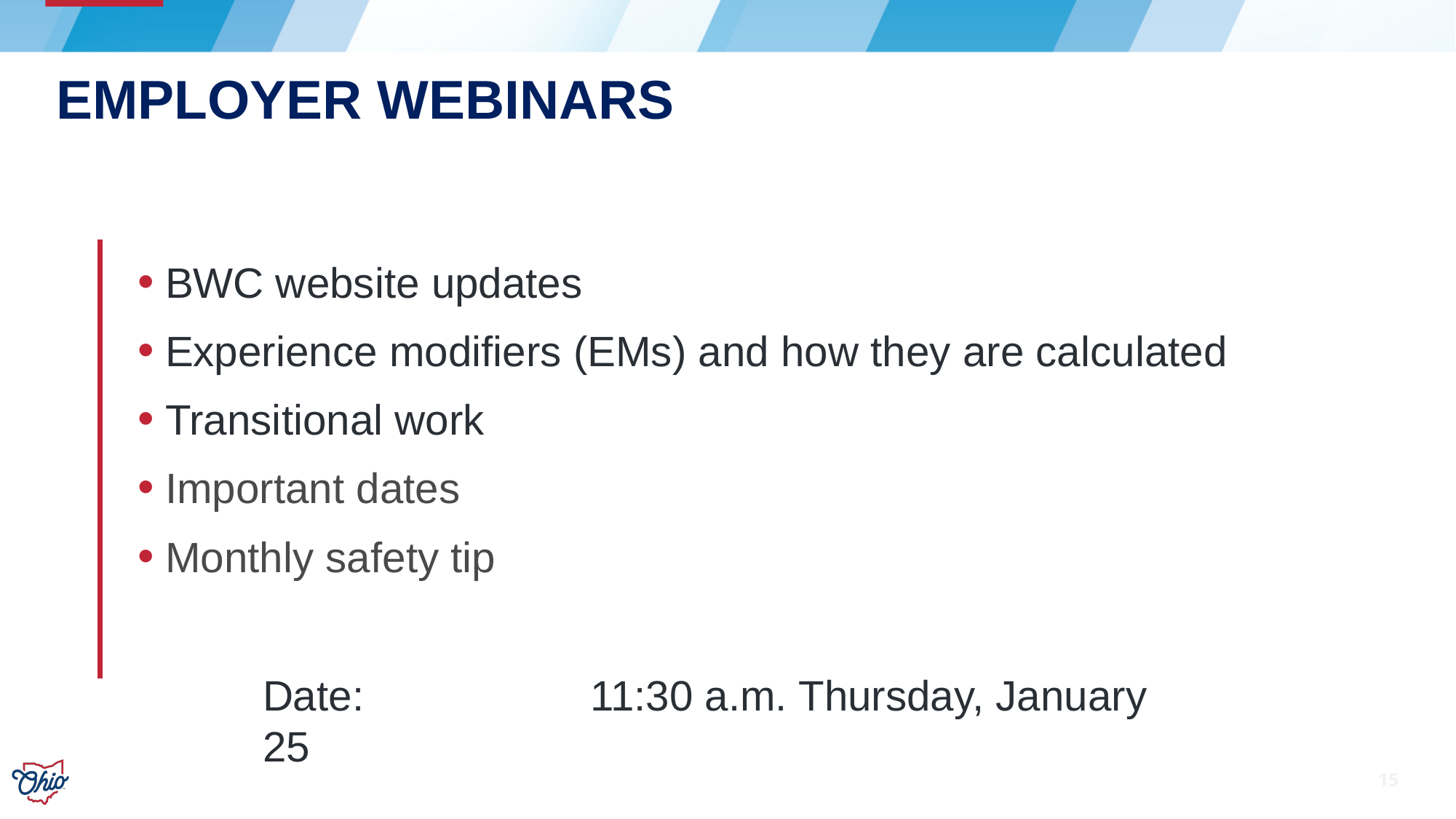

# Employer Webinars
BWC website updates
Experience modifiers (EMs) and how they are calculated
Transitional work
Important dates
Monthly safety tip

Date: 		11:30 a.m. Thursday, January 25
15